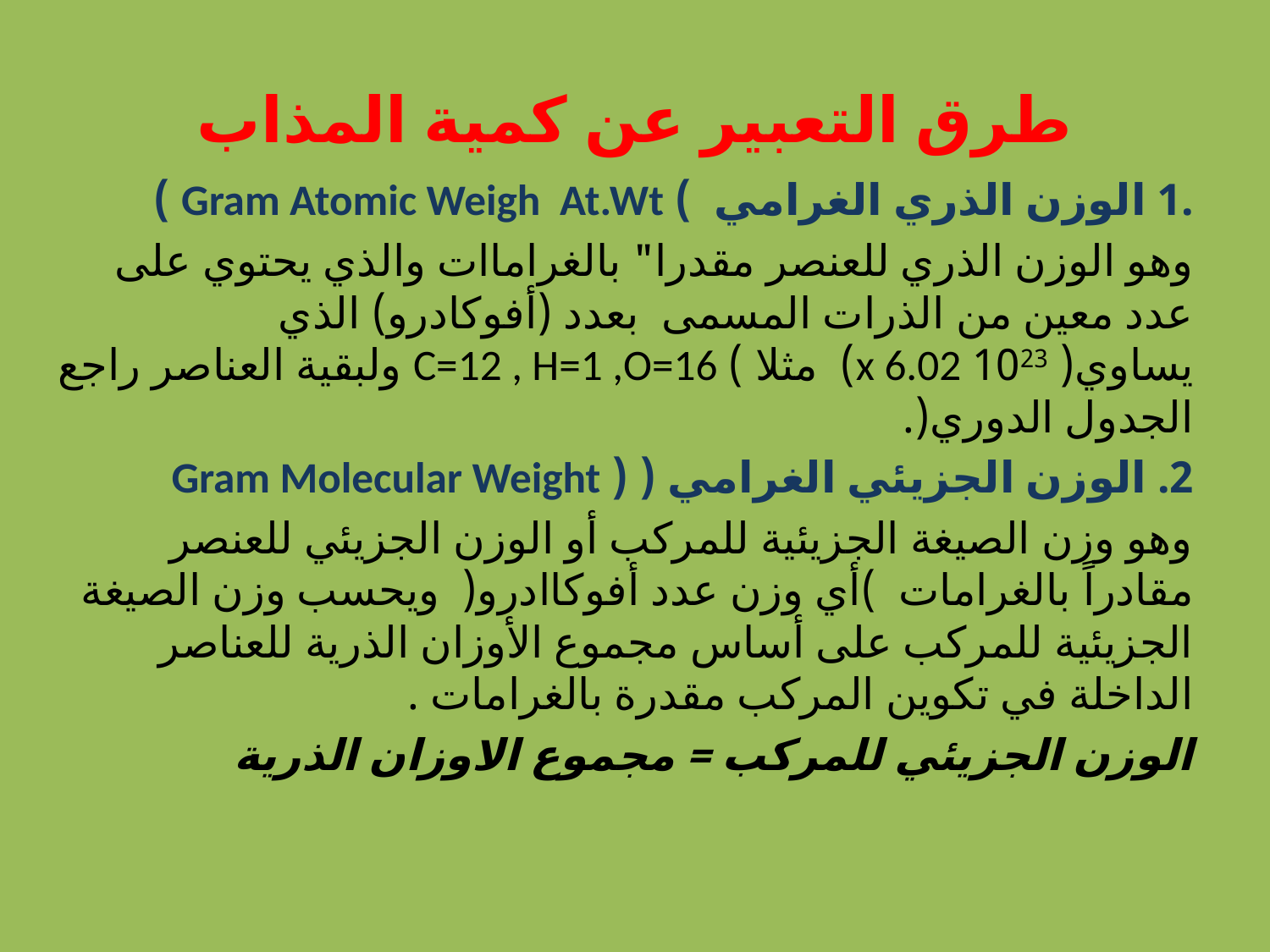

# طرق التعبير عن كمية المذاب
.1 الوزن الذري الغرامي  ) Gram Atomic Weigh  At.Wt )
وهو الوزن الذري للعنصر مقدرا" بالغراماات والذي يحتوي على عدد معين من الذرات المسمى  بعدد (أفوكادرو) الذي يساوي( 1023 x 6.02)  مثلا ) C=12 , H=1 ,O=16 ولبقية العناصر راجع الجدول الدوري(.
2. الوزن الجزيئي الغرامي ( ( Gram Molecular Weight
وهو وزن الصيغة الجزيئية للمركب أو الوزن الجزيئي للعنصر مقادراً بالغرامات  )أي وزن عدد أفوكاادرو(  ويحسب وزن الصيغة الجزيئية للمركب على أساس مجموع الأوزان الذرية للعناصر الداخلة في تكوين المركب مقدرة بالغرامات .
الوزن الجزيئي للمركب = مجموع الاوزان الذرية